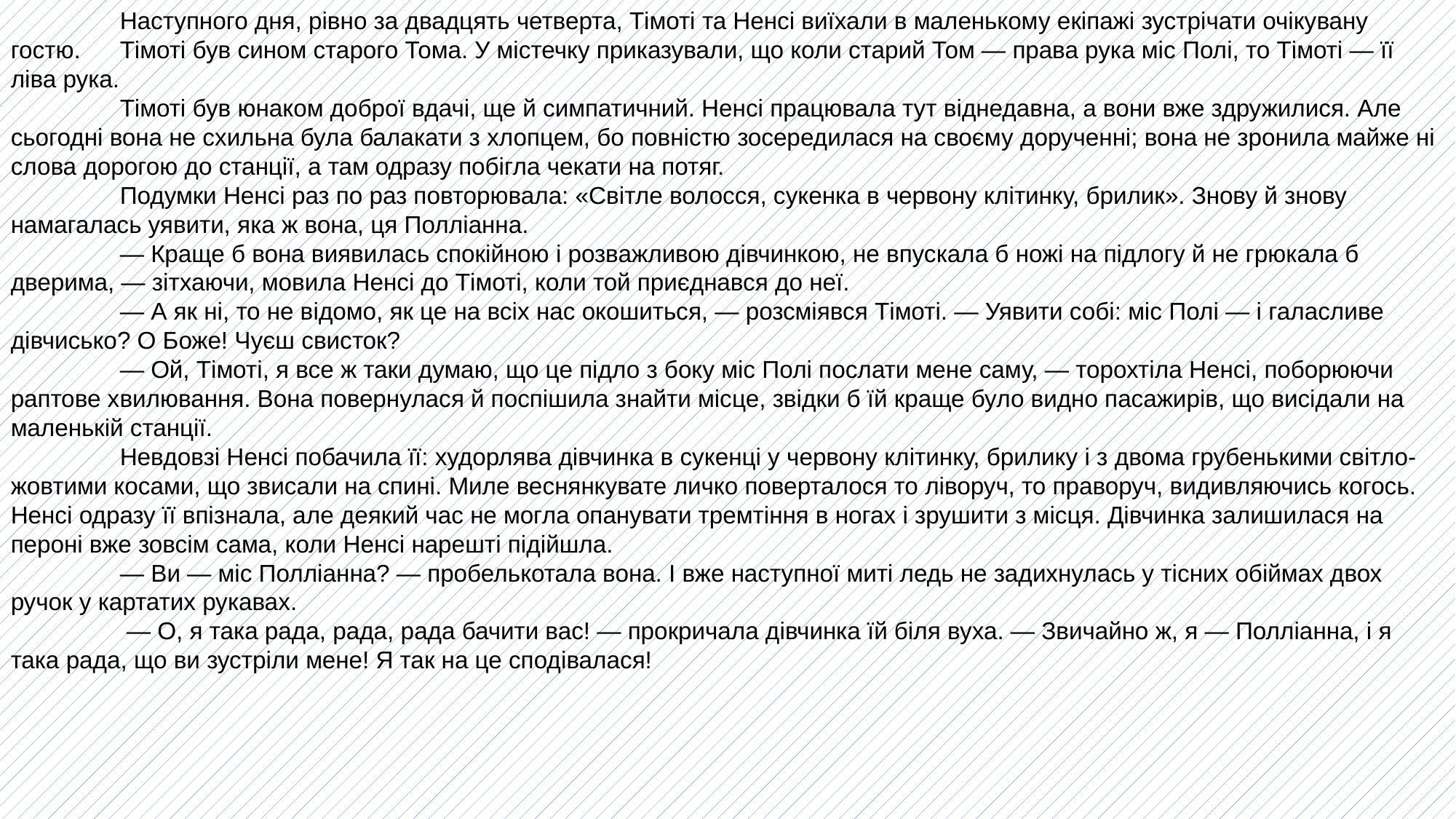

Наступного дня, рівно за двадцять четверта, Тімоті та Ненсі виїхали в маленькому екіпажі зустрічати очікувану гостю. 	Тімоті був сином старого Тома. У містечку приказували, що коли старий Том — права рука міс Полі, то Тімоті — її ліва рука.
	Тімоті був юнаком доброї вдачі, ще й симпатичний. Ненсі працювала тут віднедавна, а вони вже здружилися. Але сьогодні вона не схильна була балакати з хлопцем, бо повністю зосередилася на своєму дорученні; вона не зронила майже ні слова дорогою до станції, а там одразу побігла чекати на потяг.
	Подумки Ненсі раз по раз повторювала: «Світле волосся, сукенка в червону клітинку, брилик». Знову й знову намагалась уявити, яка ж вона, ця Полліанна.
	— Краще б вона виявилась спокійною і розважливою дівчинкою, не впускала б ножі на підлогу й не грюкала б дверима, — зітхаючи, мовила Ненсі до Тімоті, коли той приєднався до неї.
	— А як ні, то не відомо, як це на всіх нас окошиться, — розсміявся Тімоті. — Уявити собі: міс Полі — і галасливе дівчисько? О Боже! Чуєш свисток?
	— Ой, Тімоті, я все ж таки думаю, що це підло з боку міс Полі послати мене саму, — торохтіла Ненсі, поборюючи раптове хвилювання. Вона повернулася й поспішила знайти місце, звідки б їй краще було видно пасажирів, що висідали на маленькій станції.
	Невдовзі Ненсі побачила її: худорлява дівчинка в сукенці у червону клітинку, брилику і з двома грубенькими світло-жовтими косами, що звисали на спині. Миле веснянкувате личко поверталося то ліворуч, то праворуч, видивляючись когось. Ненсі одразу її впізнала, але деякий час не могла опанувати тремтіння в ногах і зрушити з місця. Дівчинка залишилася на пероні вже зовсім сама, коли Ненсі нарешті підійшла.
	— Ви — міс Полліанна? — пробелькотала вона. І вже наступної миті ледь не задихнулась у тісних обіймах двох ручок у картатих рукавах.
	 — О, я така рада, рада, рада бачити вас! — прокричала дівчинка їй біля вуха. — Звичайно ж, я — Полліанна, і я така рада, що ви зустріли мене! Я так на це сподівалася!